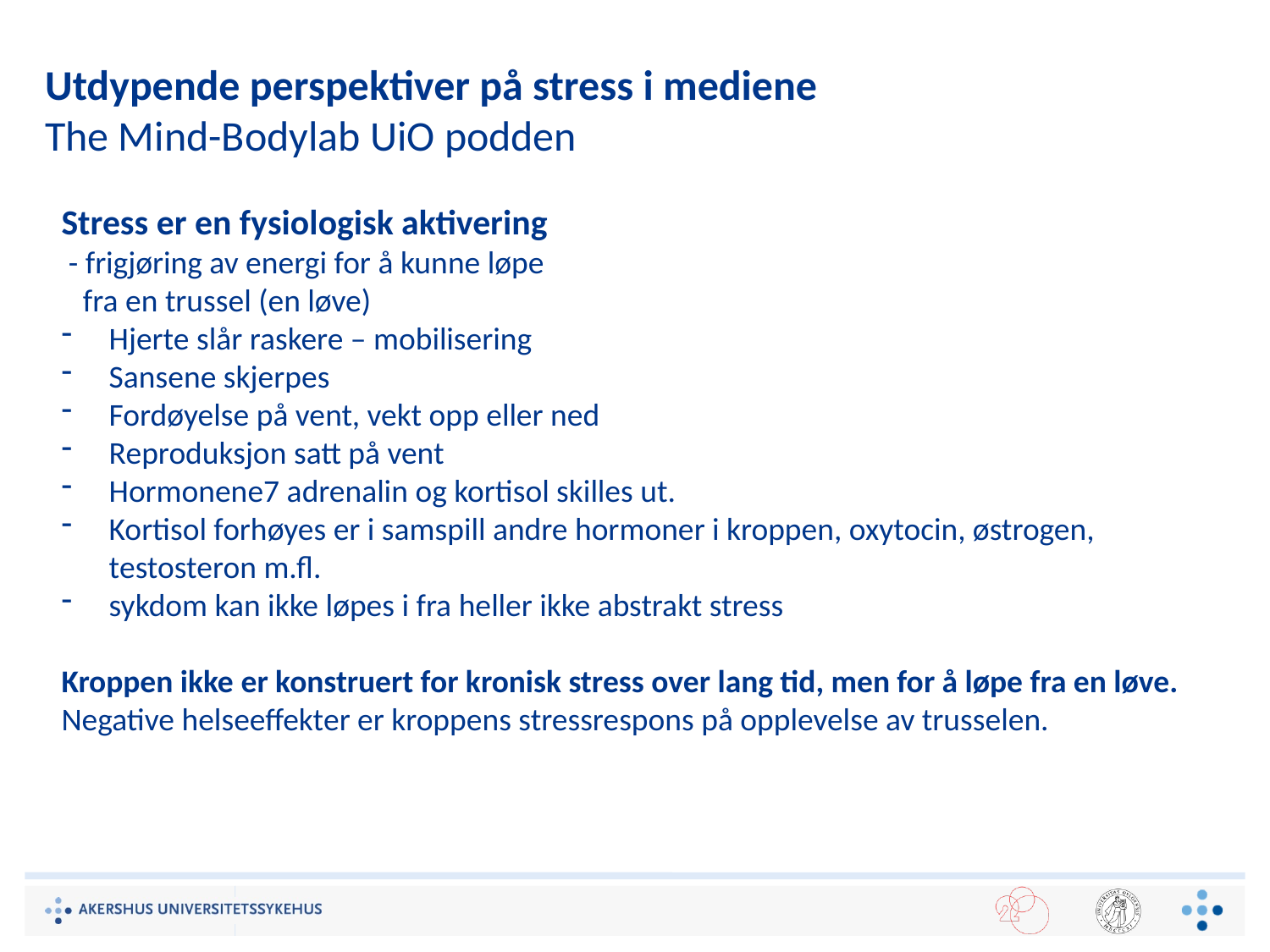

# Utdypende perspektiver på stress i mediene The Mind-Bodylab UiO podden

Stress er en fysiologisk aktivering
 - frigjøring av energi for å kunne løpe
   fra en trussel (en løve)
Hjerte slår raskere – mobilisering
Sansene skjerpes
Fordøyelse på vent, vekt opp eller ned
Reproduksjon satt på vent
Hormonene7 adrenalin og kortisol skilles ut.
Kortisol forhøyes er i samspill andre hormoner i kroppen, oxytocin, østrogen, testosteron m.fl.
sykdom kan ikke løpes i fra heller ikke abstrakt stress

Kroppen ikke er konstruert for kronisk stress over lang tid, men for å løpe fra en løve. Negative helseeffekter er kroppens stressrespons på opplevelse av trusselen.